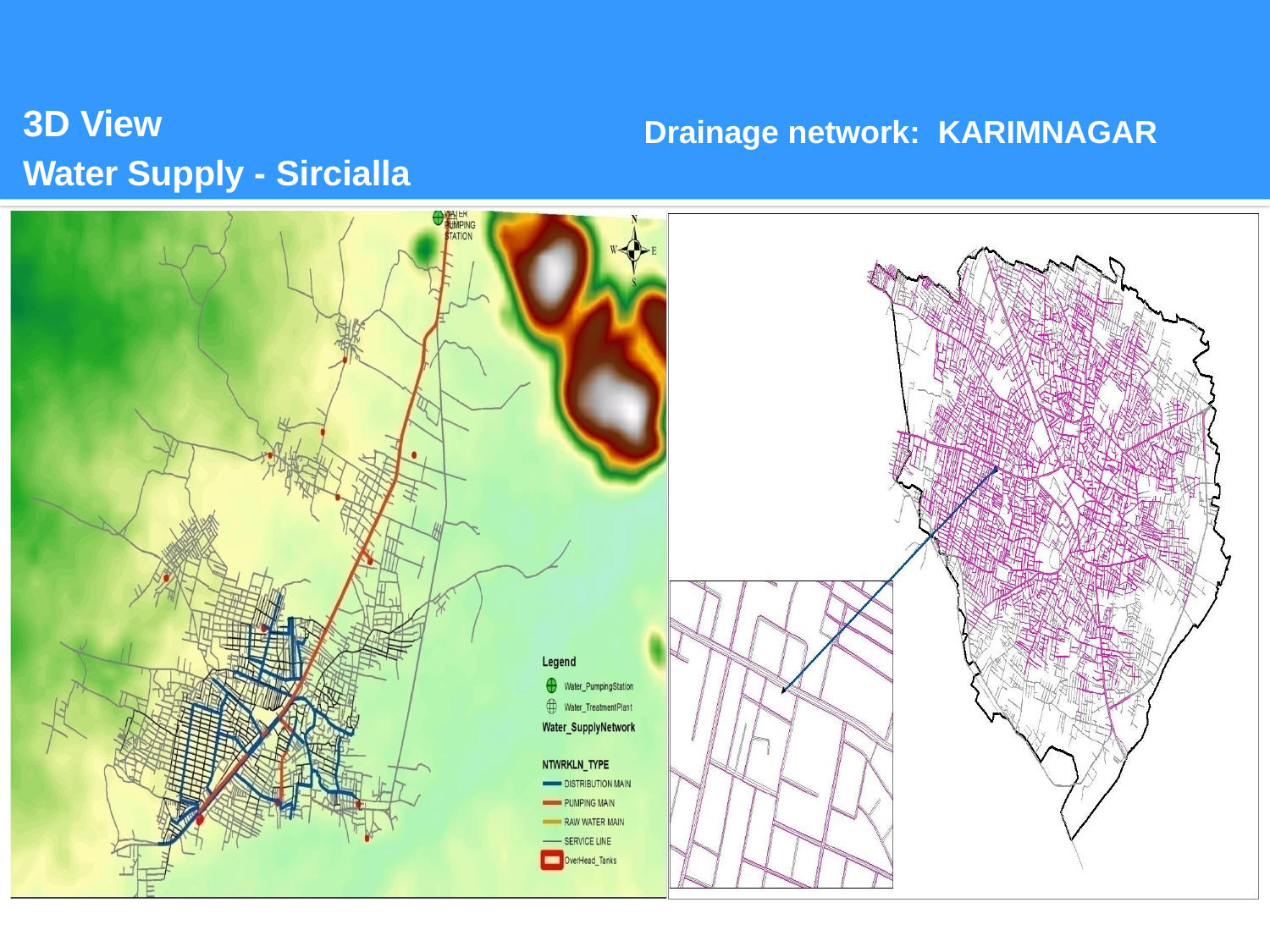

# 3D View Water Supply - Sircialla
Drainage network:  KARIMNAGAR